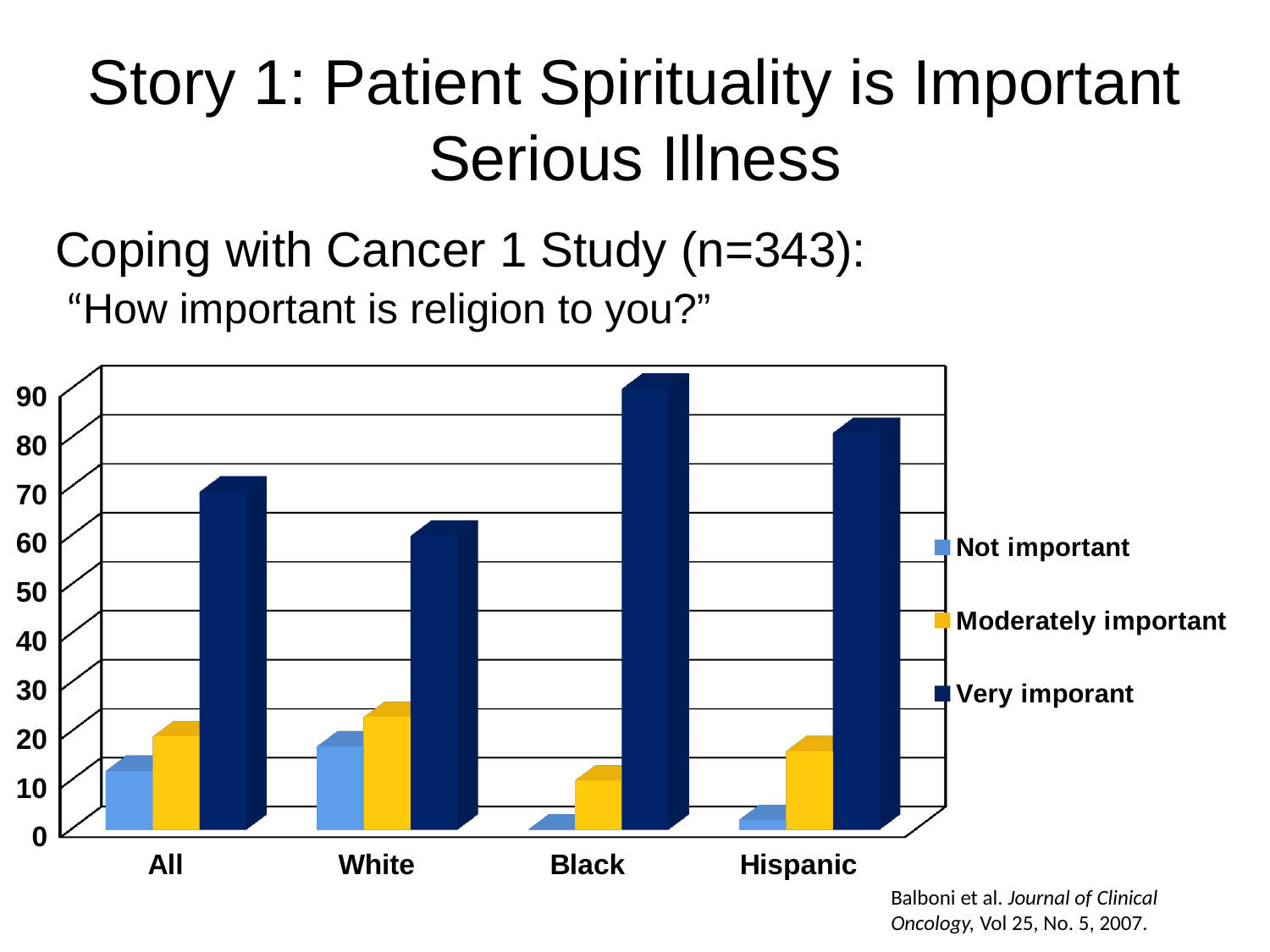

# Story 1: Patient Spirituality is Important Serious Illness
Coping with Cancer 1 Study (n=343):
“How important is religion to you?”

[unsupported chart]

Balboni et al. Journal of Clinical Oncology, Vol 25, No. 5, 2007.